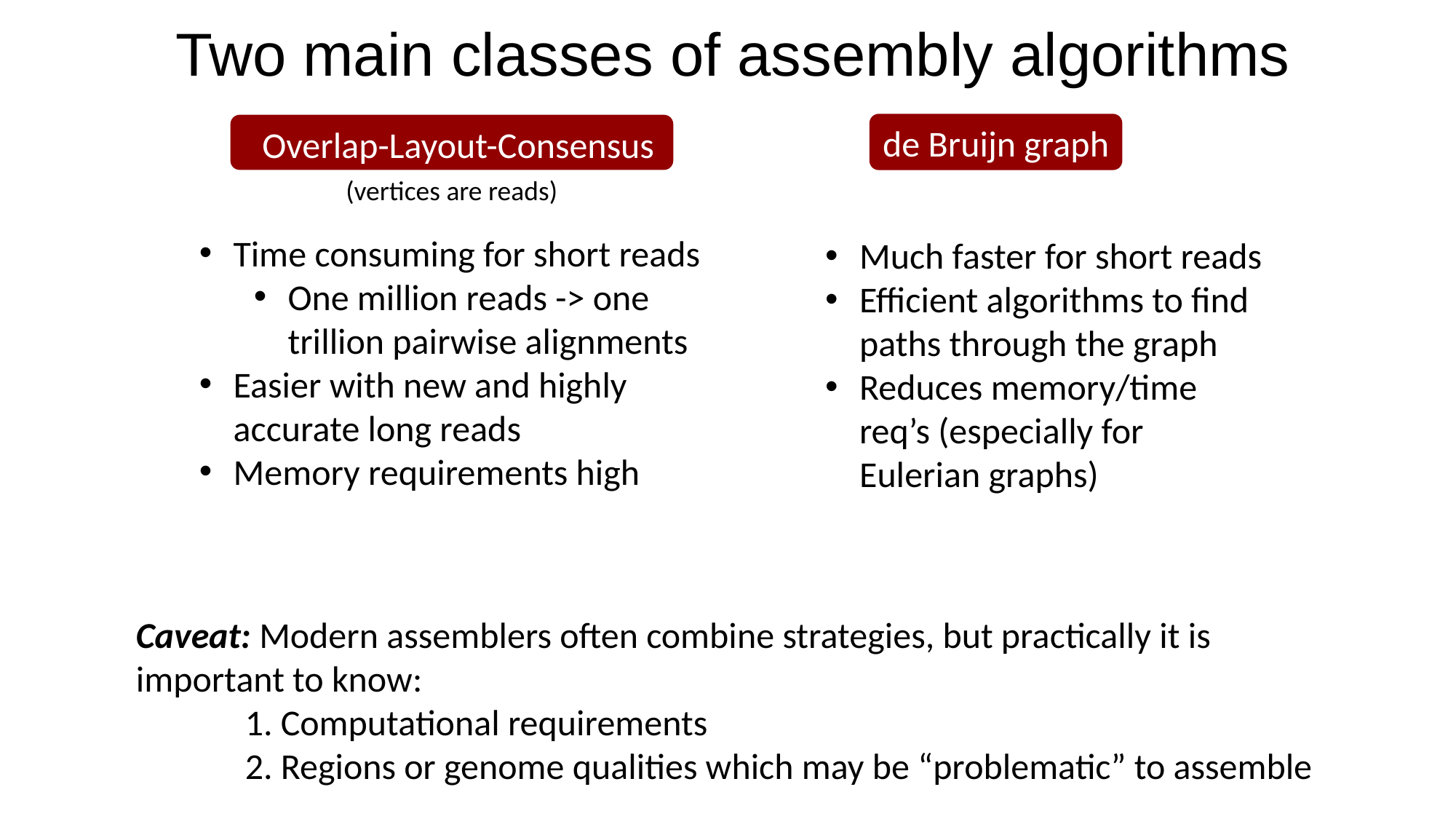

Two main classes of assembly algorithms

de Bruijn graph
Overlap-Layout-Consensus
(vertices are reads)
Time consuming for short reads
One million reads -> one trillion pairwise alignments
Easier with new and highly accurate long reads
Memory requirements high
Much faster for short reads
Efficient algorithms to find paths through the graph
Reduces memory/time req’s (especially for Eulerian graphs)

Caveat: Modern assemblers often combine strategies, but practically it is important to know:
	1. Computational requirements
	2. Regions or genome qualities which may be “problematic” to assemble